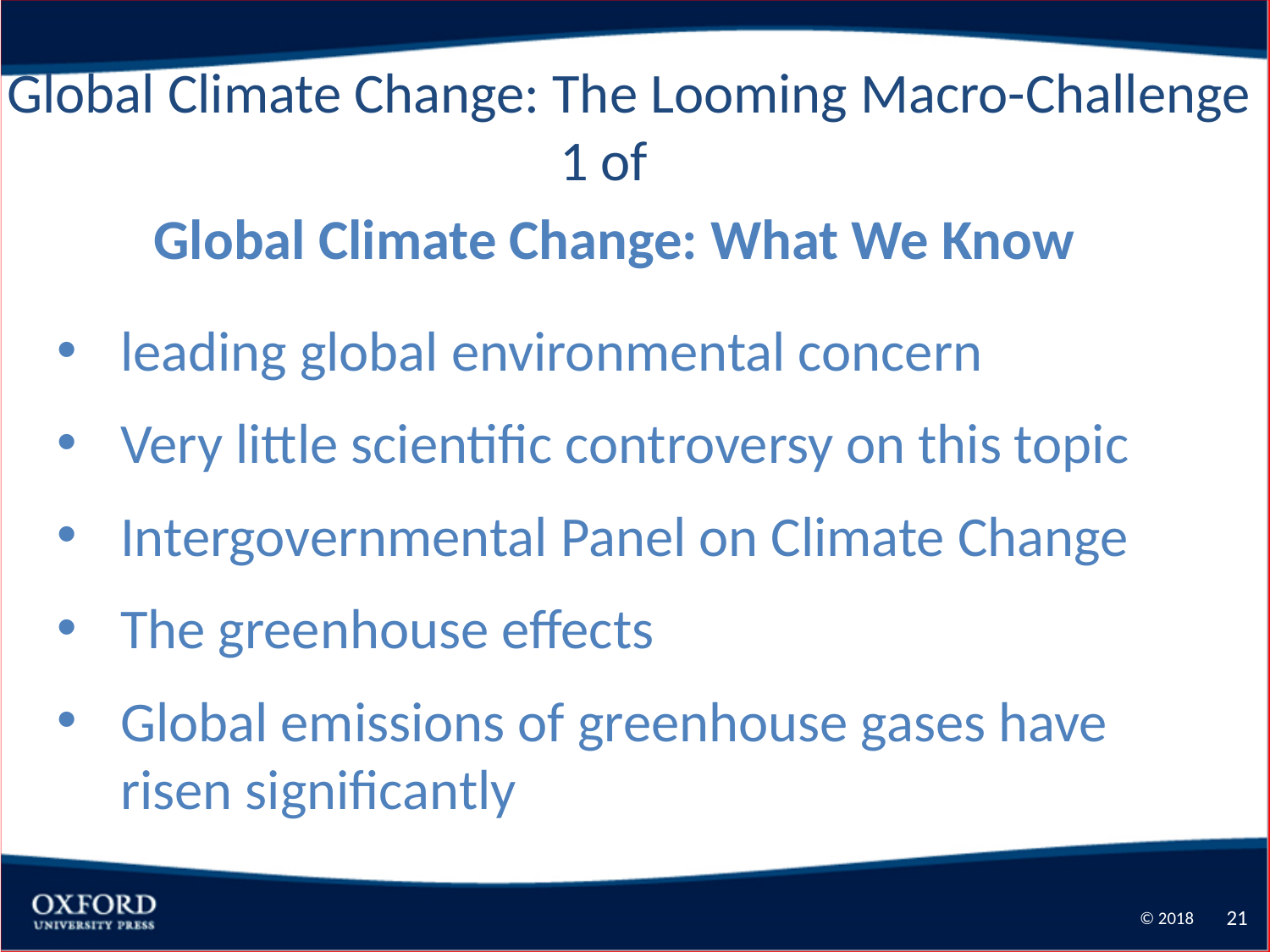

Global Climate Change: The Looming Macro-Challenge  1 of
Global Climate Change: What We Know
leading global environmental concern
Very little scientific controversy on this topic
Intergovernmental Panel on Climate Change
The greenhouse effects
Global emissions of greenhouse gases have risen significantly